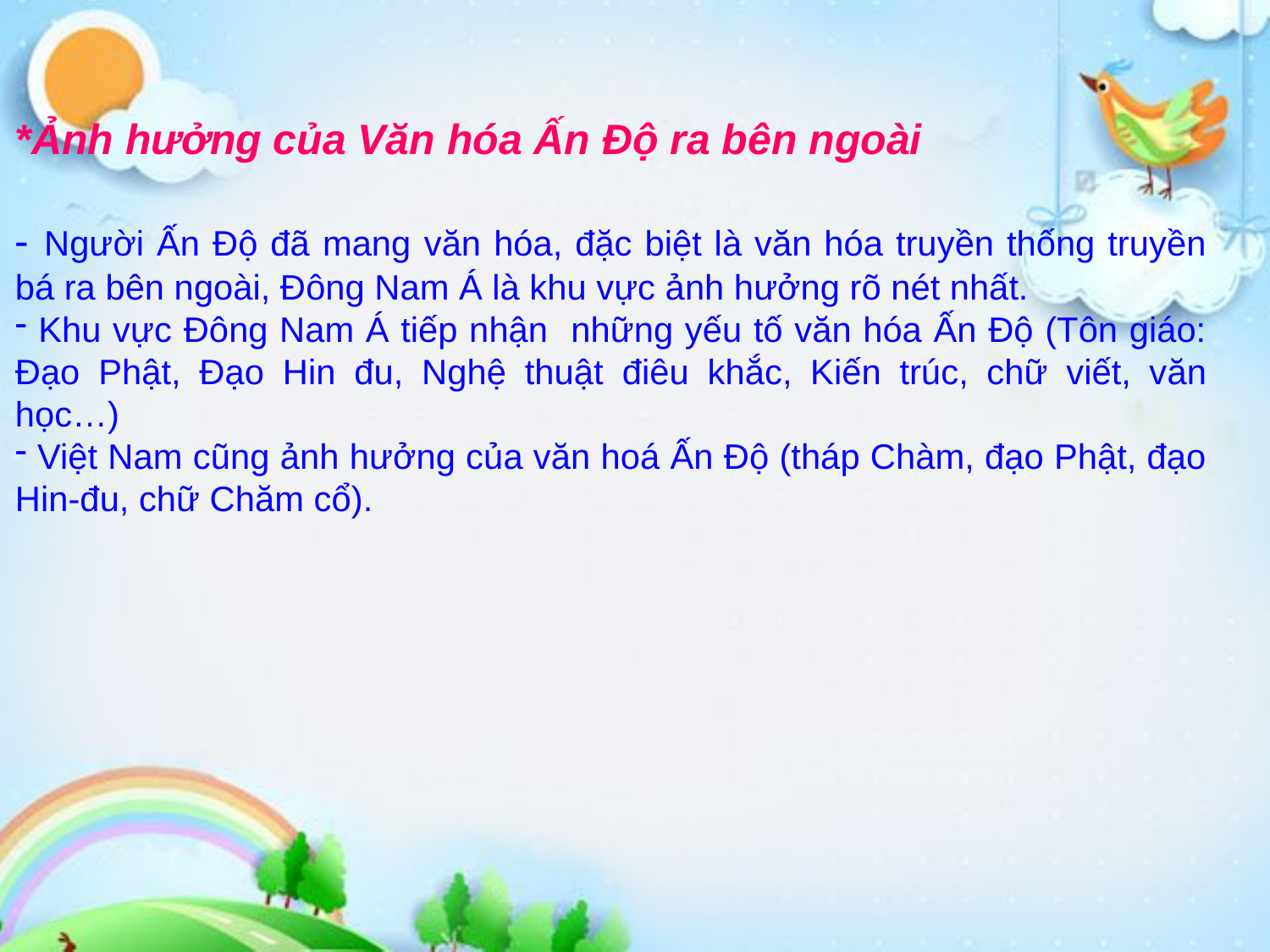

*Ảnh hưởng của Văn hóa Ấn Độ ra bên ngoài

- Người Ấn Độ đã mang văn hóa, đặc biệt là văn hóa truyền thống truyền bá ra bên ngoài, Đông Nam Á là khu vực ảnh hưởng rõ nét nhất.
 Khu vực Đông Nam Á tiếp nhận  những yếu tố văn hóa Ấn Độ (Tôn giáo: Đạo Phật, Đạo Hin đu, Nghệ thuật điêu khắc, Kiến trúc, chữ viết, văn học…)
 Việt Nam cũng ảnh hưởng của văn hoá Ấn Độ (tháp Chàm, đạo Phật, đạo Hin-đu, chữ Chăm cổ).